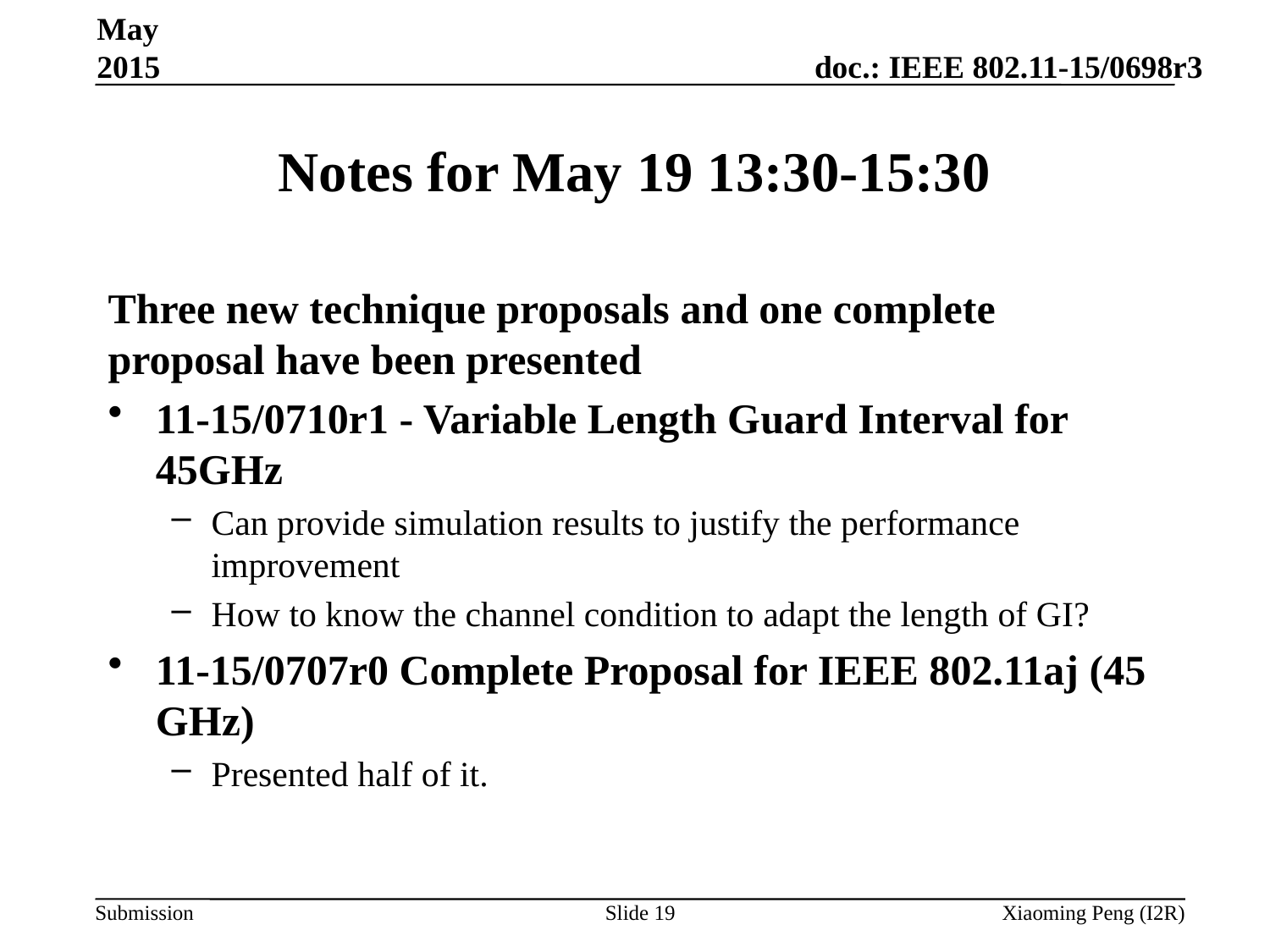

May 2015
# Notes for May 19 13:30-15:30
Three new technique proposals and one complete proposal have been presented
11-15/0710r1 - Variable Length Guard Interval for 45GHz
Can provide simulation results to justify the performance improvement
How to know the channel condition to adapt the length of GI?
11-15/0707r0 Complete Proposal for IEEE 802.11aj (45 GHz)
Presented half of it.

Slide 19
Xiaoming Peng (I2R)